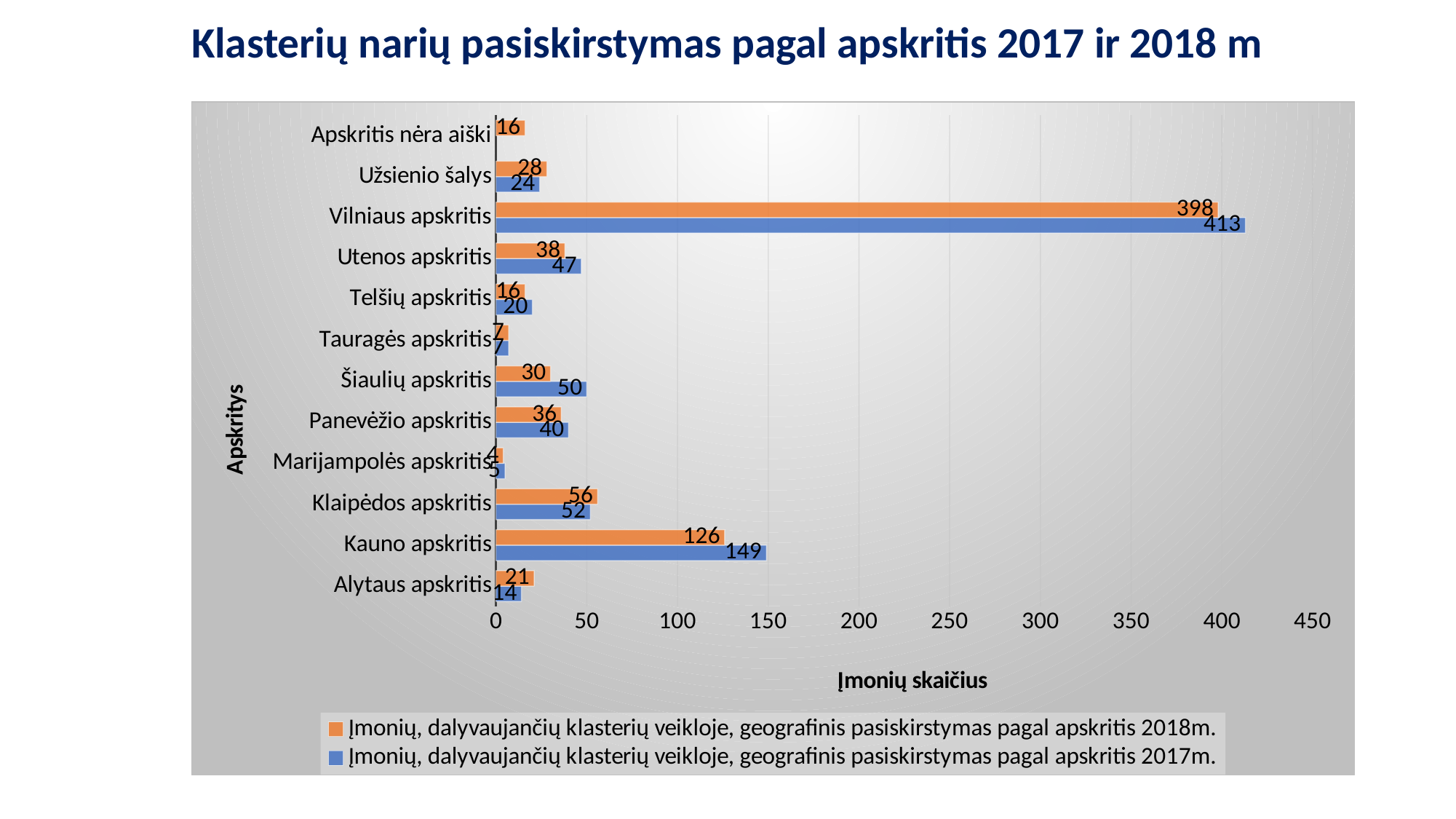

# Klasterių narių pasiskirstymas pagal apskritis 2017 ir 2018 m

### Chart

| Category | Įmonių, dalyvaujančių klasterių veikloje, geografinis pasiskirstymas pagal apskritis 2017m. | Įmonių, dalyvaujančių klasterių veikloje, geografinis pasiskirstymas pagal apskritis 2018m. |
|---|---|---|
| Alytaus apskritis | 14.0 | 21.0 |
| Kauno apskritis | 149.0 | 126.0 |
| Klaipėdos apskritis | 52.0 | 56.0 |
| Marijampolės apskritis | 5.0 | 4.0 |
| Panevėžio apskritis | 40.0 | 36.0 |
| Šiaulių apskritis | 50.0 | 30.0 |
| Tauragės apskritis | 7.0 | 7.0 |
| Telšių apskritis | 20.0 | 16.0 |
| Utenos apskritis | 47.0 | 38.0 |
| Vilniaus apskritis | 413.0 | 398.0 |
| Užsienio šalys | 24.0 | 28.0 |
| Apskritis nėra aiški | None | 16.0 |